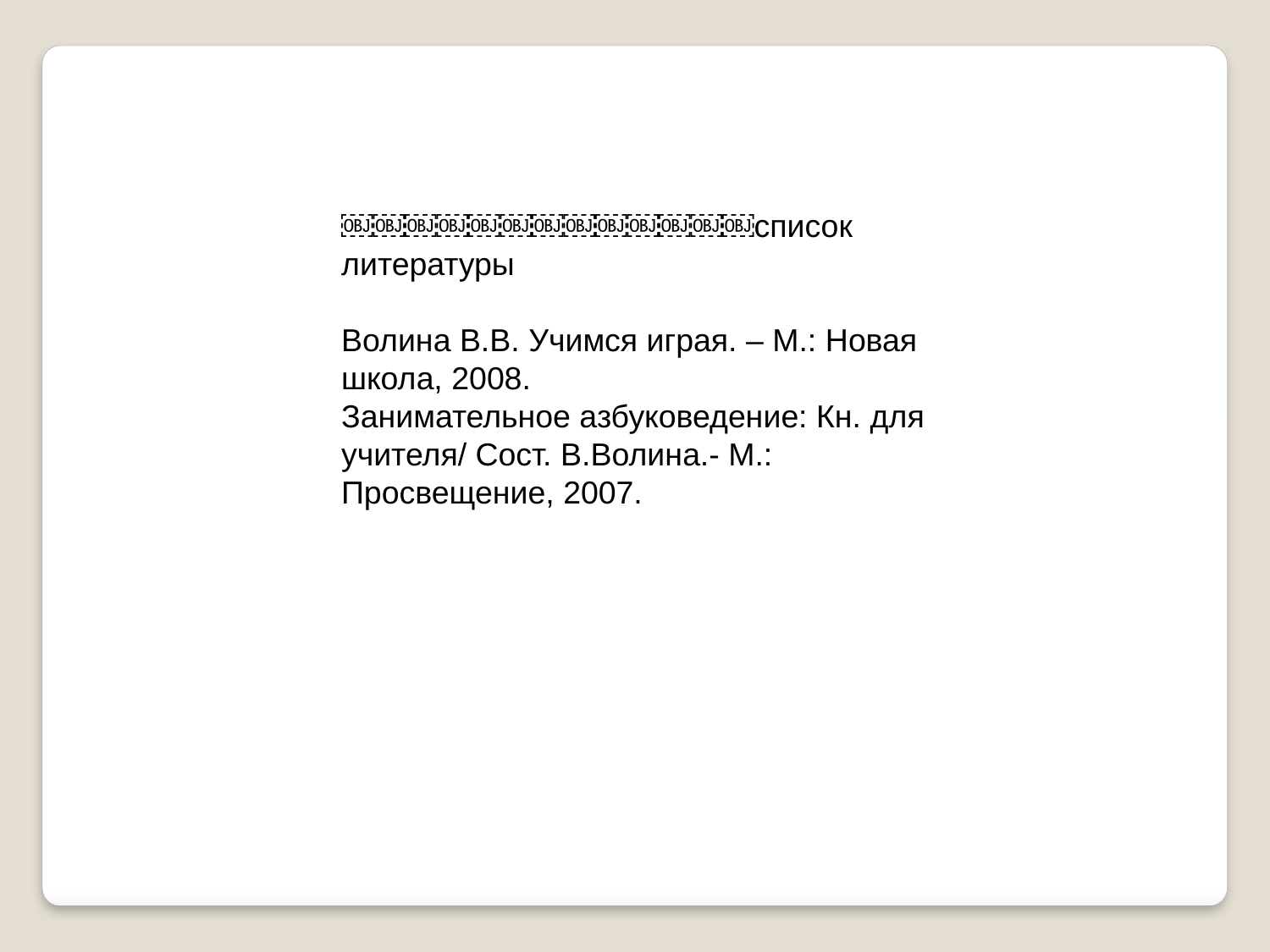

￼￼￼￼￼￼￼￼￼￼￼￼￼список литературы
Волина В.В. Учимся играя. – М.: Новая школа, 2008.
Занимательное азбуковедение: Кн. для учителя/ Сост. В.Волина.- М.: Просвещение, 2007.